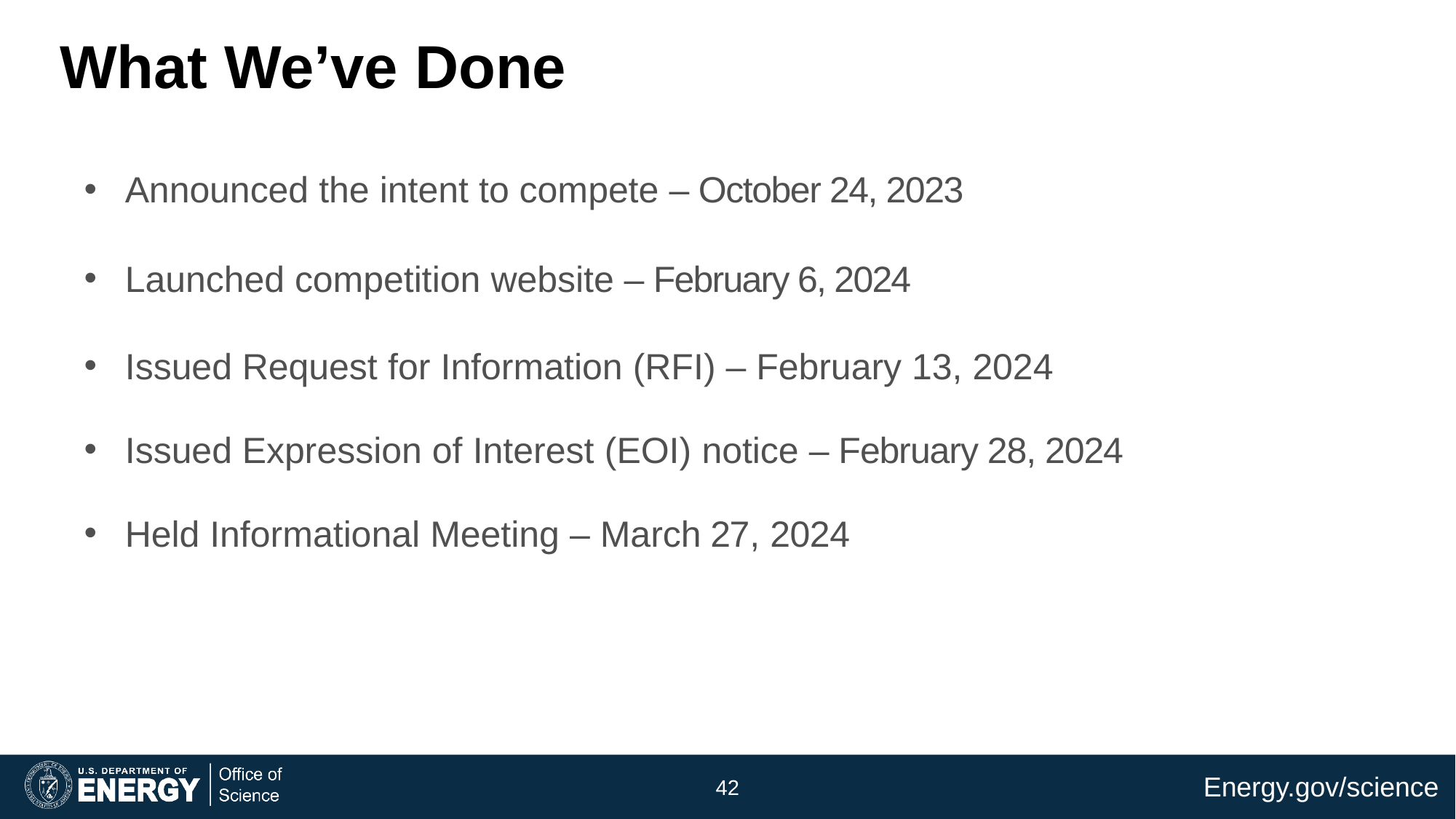

# What We’ve Done
Announced the intent to compete – October 24, 2023

Launched competition website – February 6, 2024

Issued Request for Information (RFI) – February 13, 2024

Issued Expression of Interest (EOI) notice – February 28, 2024

Held Informational Meeting – March 27, 2024
42